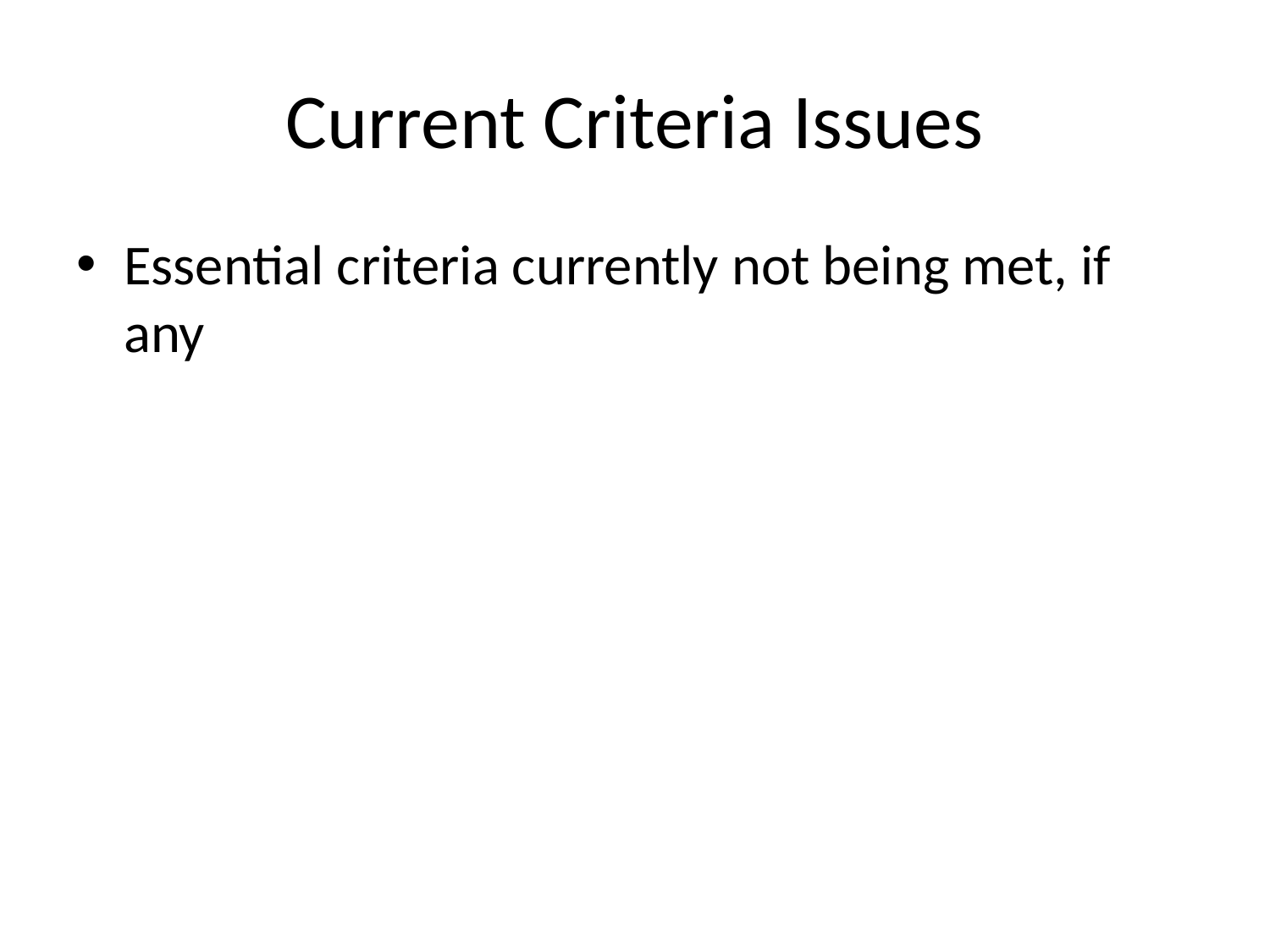

# Current Criteria Issues
Essential criteria currently not being met, if any